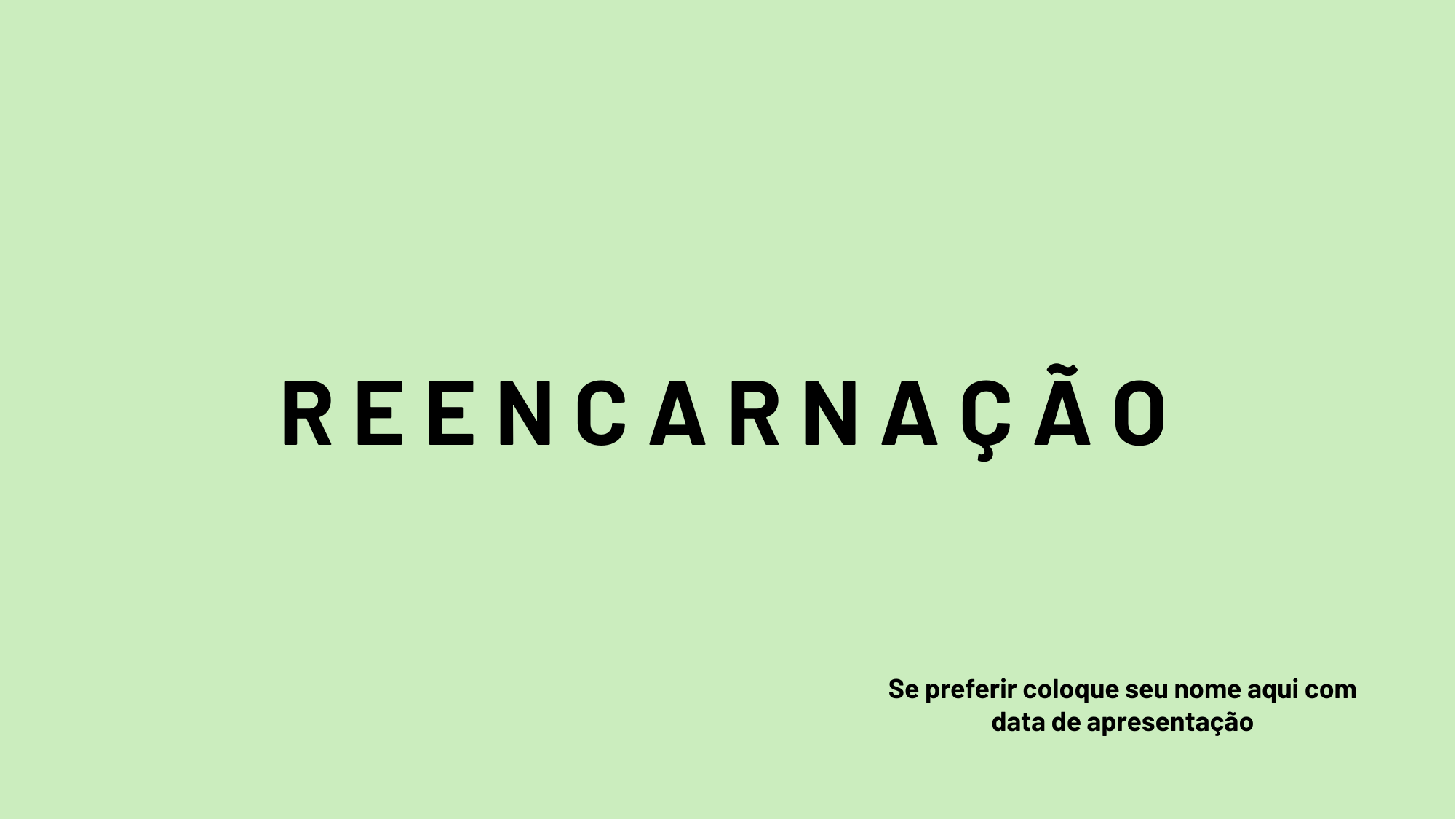

# R E E N C A R N A Ç Ã O
Se preferir coloque seu nome aqui com data de apresentação